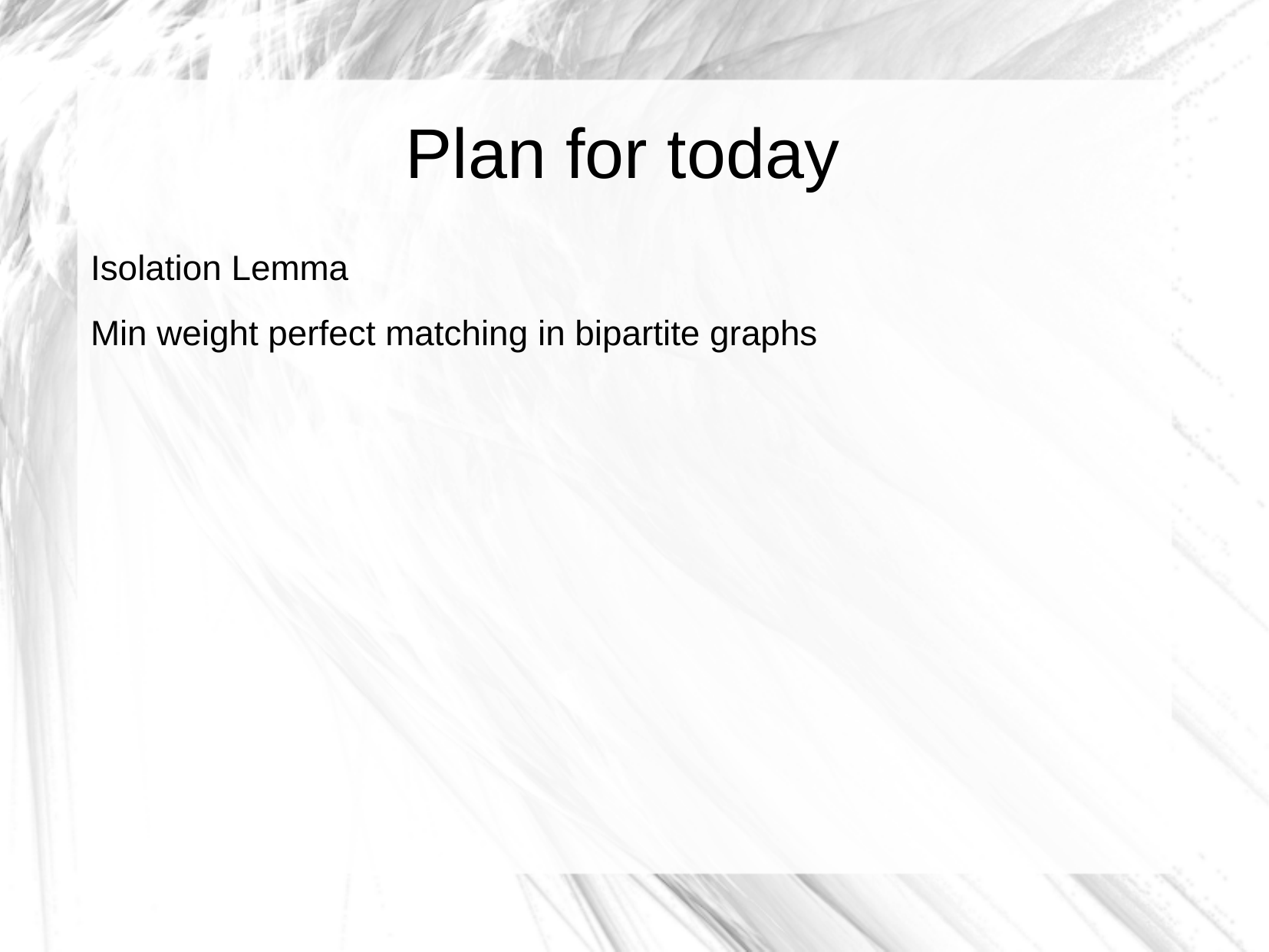

Plan for today
Isolation Lemma
Min weight perfect matching in bipartite graphs